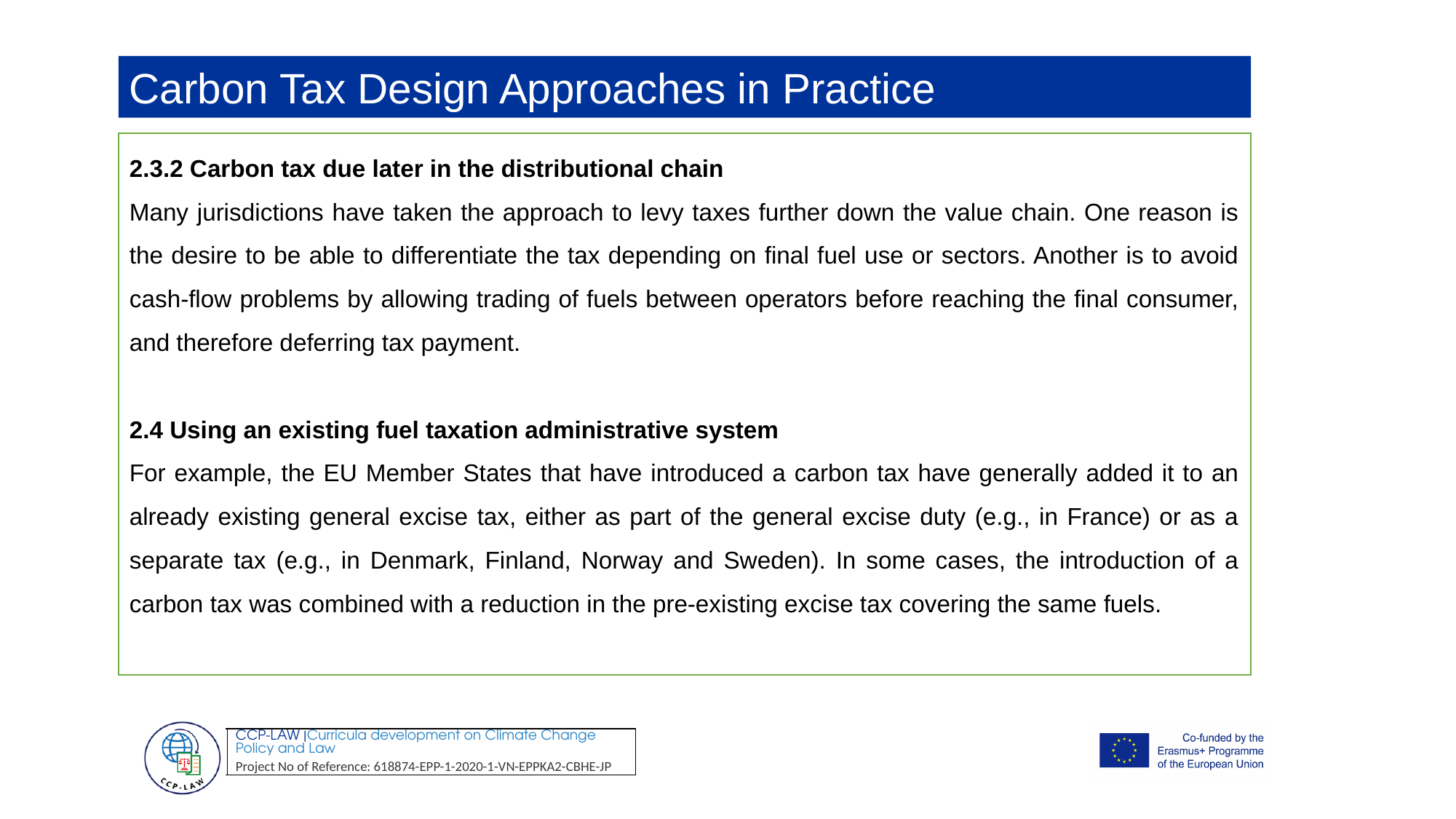

Carbon Tax Design Approaches in Practice
2.3.2 Carbon tax due later in the distributional chain
Many jurisdictions have taken the approach to levy taxes further down the value chain. One reason is the desire to be able to differentiate the tax depending on final fuel use or sectors. Another is to avoid cash-flow problems by allowing trading of fuels between operators before reaching the final consumer, and therefore deferring tax payment.

2.4 Using an existing fuel taxation administrative system
For example, the EU Member States that have introduced a carbon tax have generally added it to an already existing general excise tax, either as part of the general excise duty (e.g., in France) or as a separate tax (e.g., in Denmark, Finland, Norway and Sweden). In some cases, the introduction of a carbon tax was combined with a reduction in the pre-existing excise tax covering the same fuels.